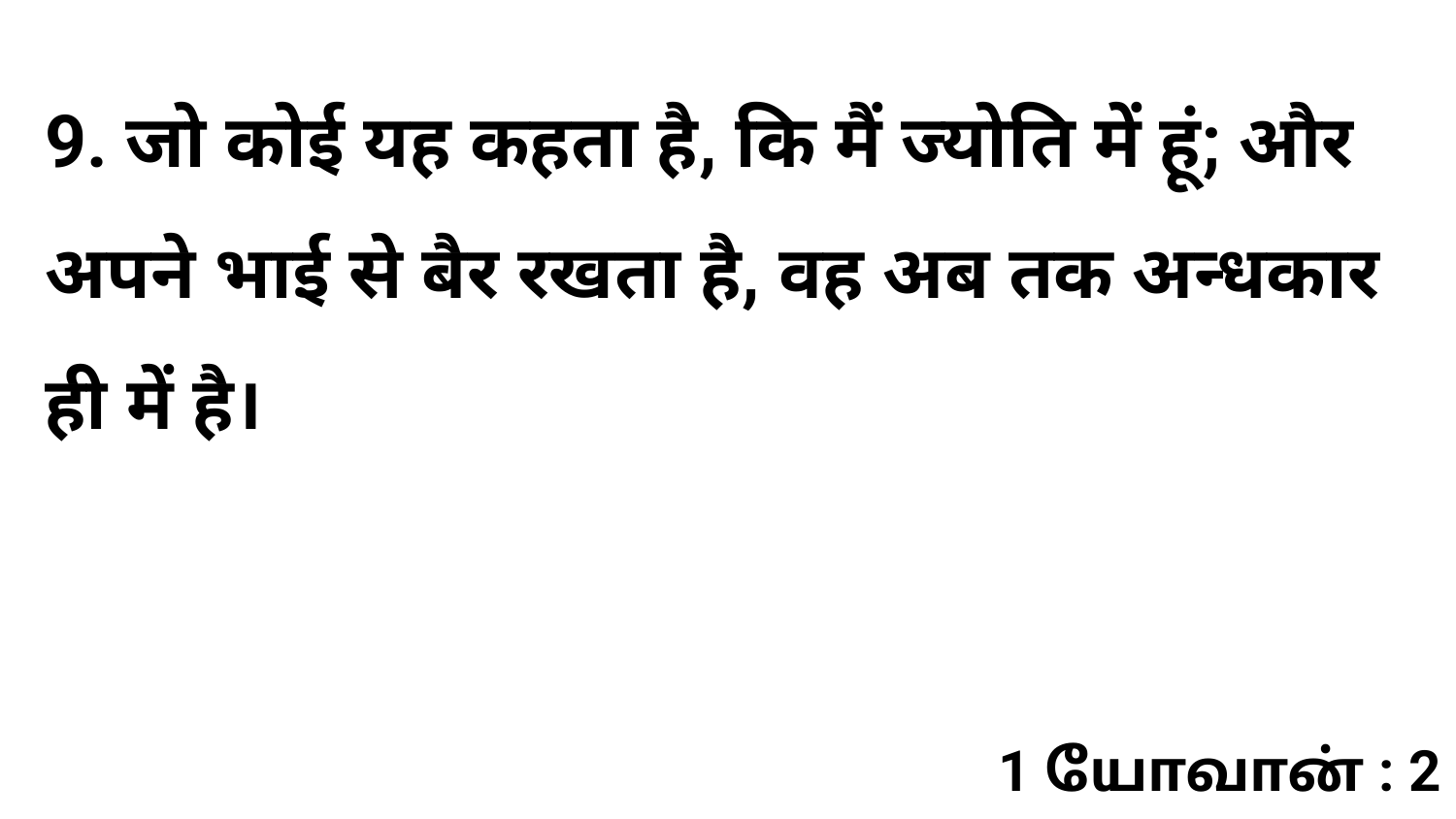

9. जो कोई यह कहता है, कि मैं ज्योति में हूं; और अपने भाई से बैर रखता है, वह अब तक अन्धकार ही में है।
1 யோவான் : 2